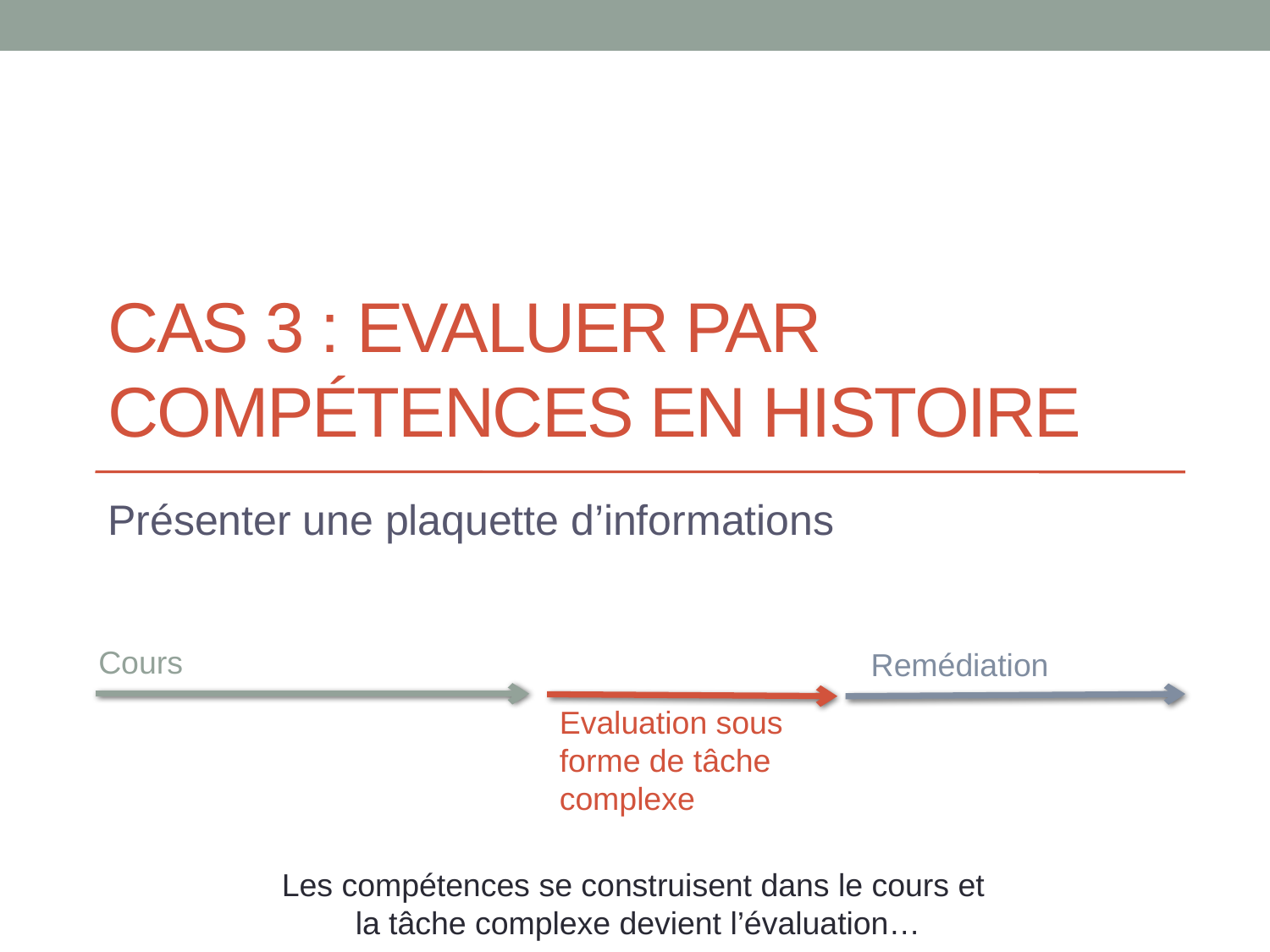

# CAS 3 : Evaluer PAR compétences en histoire
Présenter une plaquette d’informations
Cours
Remédiation
Evaluation sous forme de tâche complexe
Les compétences se construisent dans le cours et
la tâche complexe devient l’évaluation…